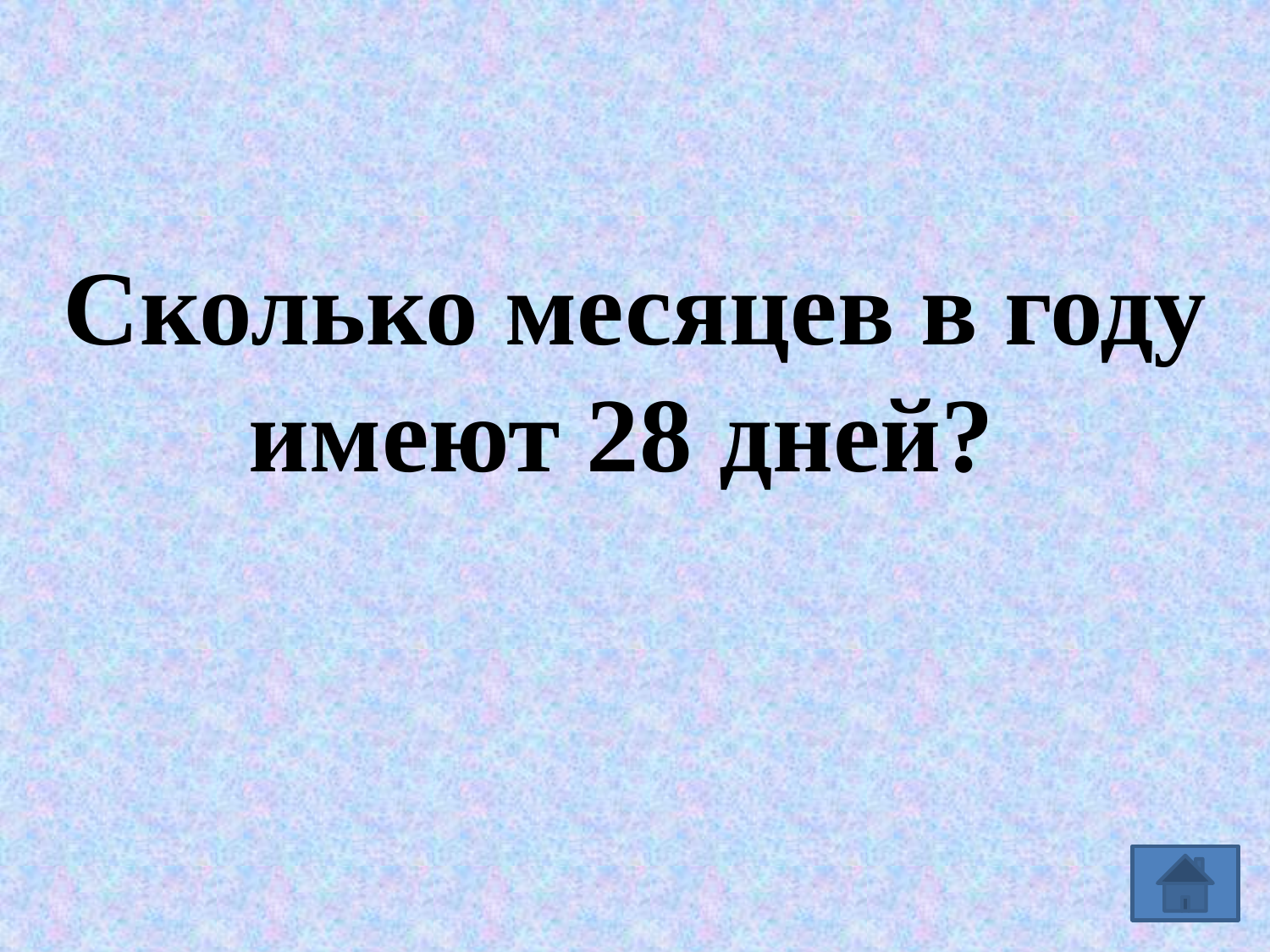

Сколько месяцев в году имеют 28 дней?